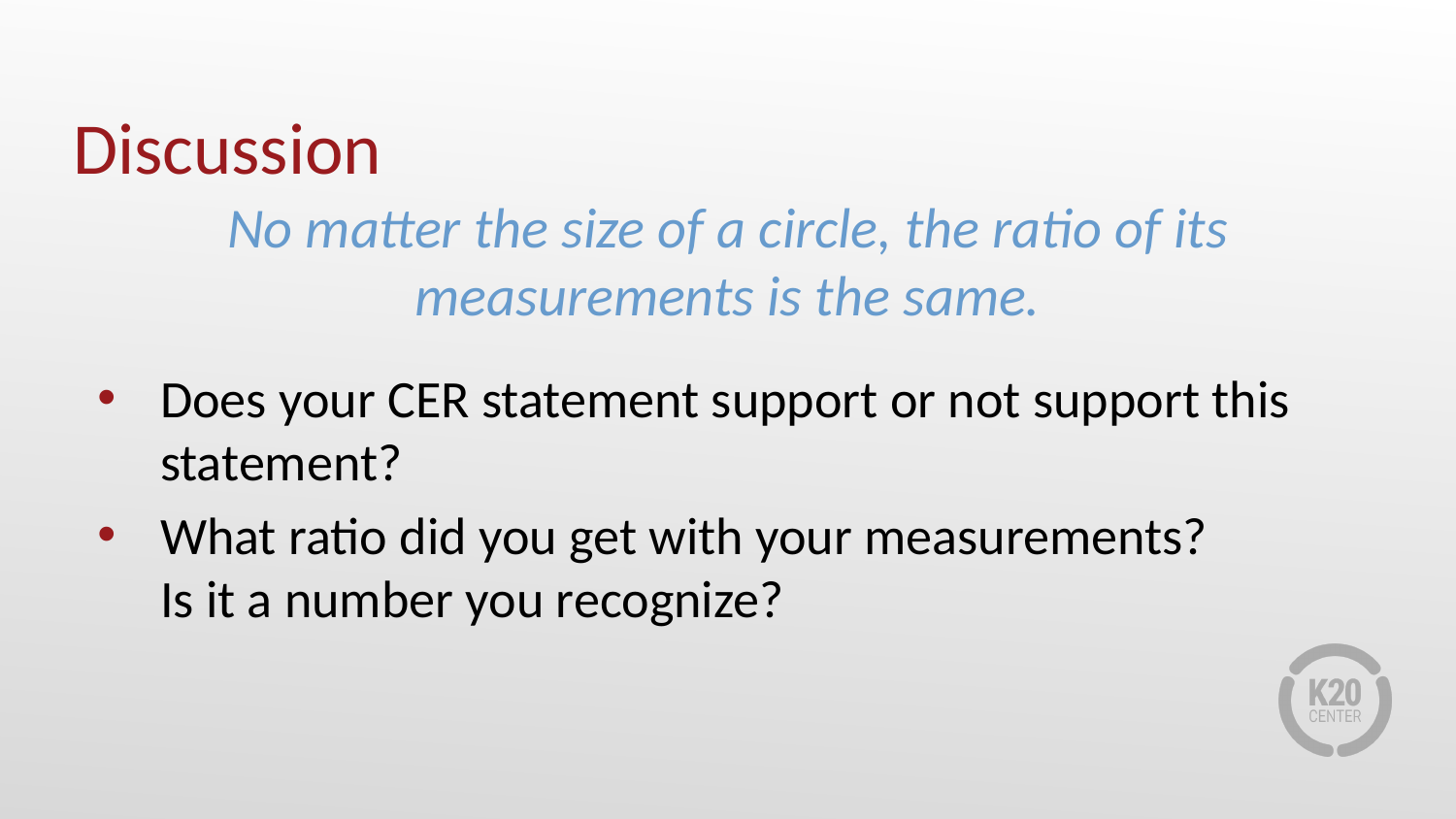

# Discussion
No matter the size of a circle, the ratio of its measurements is the same.
Does your CER statement support or not support this statement?
What ratio did you get with your measurements?
Is it a number you recognize?